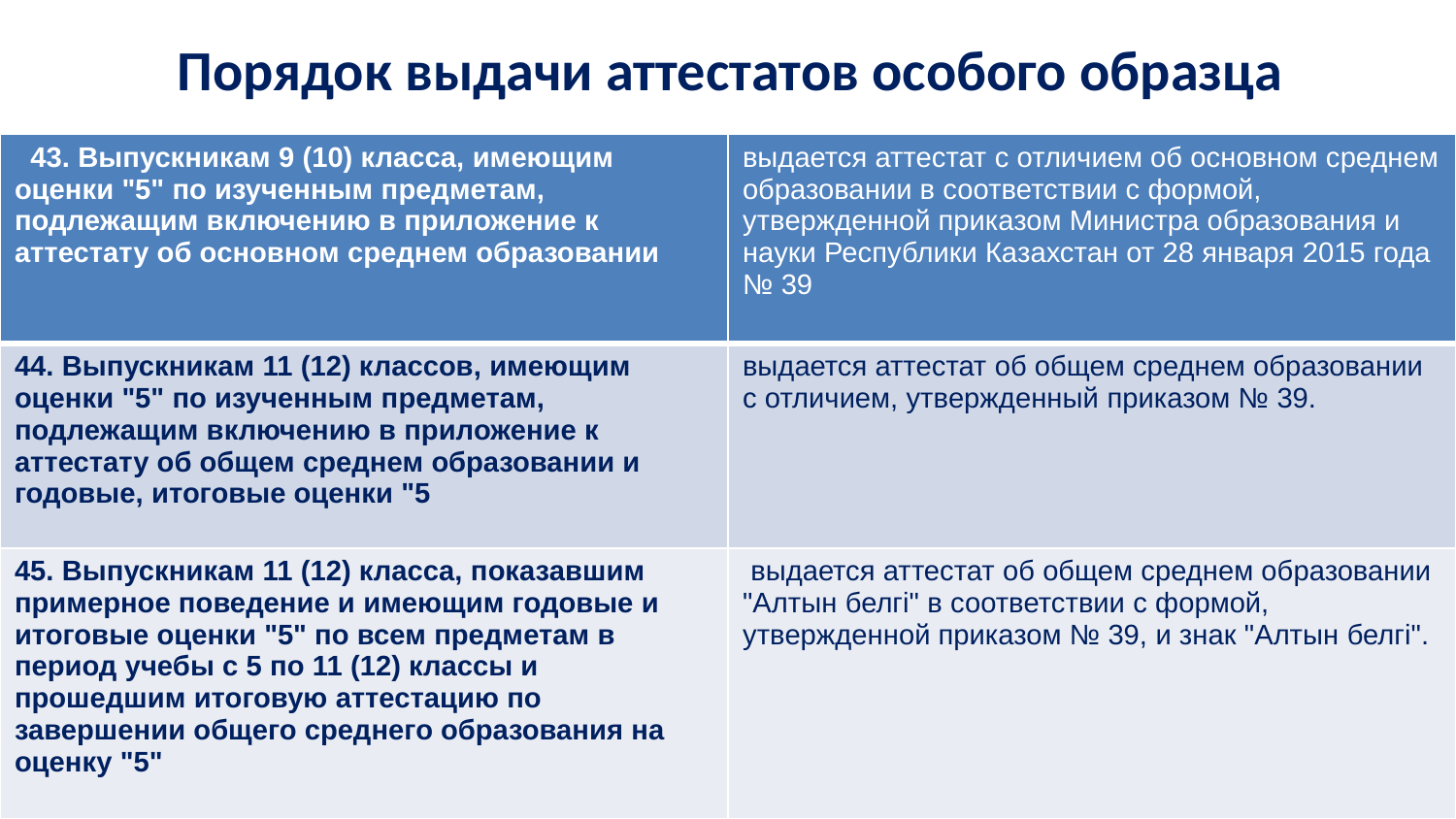

# Порядок выдачи аттестатов особого образца
| 43. Выпускникам 9 (10) класса, имеющим оценки "5" по изученным предметам, подлежащим включению в приложение к аттестату об основном среднем образовании | выдается аттестат с отличием об основном среднем образовании в соответствии с формой, утвержденной приказом Министра образования и науки Республики Казахстан от 28 января 2015 года № 39 |
| --- | --- |
| 44. Выпускникам 11 (12) классов, имеющим оценки "5" по изученным предметам, подлежащим включению в приложение к аттестату об общем среднем образовании и годовые, итоговые оценки "5 | выдается аттестат об общем среднем образовании с отличием, утвержденный приказом № 39. |
| 45. Выпускникам 11 (12) класса, показавшим примерное поведение и имеющим годовые и итоговые оценки "5" по всем предметам в период учебы с 5 по 11 (12) классы и прошедшим итоговую аттестацию по завершении общего среднего образования на оценку "5" | выдается аттестат об общем среднем образовании "Алтын белгі" в соответствии с формой, утвержденной приказом № 39, и знак "Алтын белгі". |